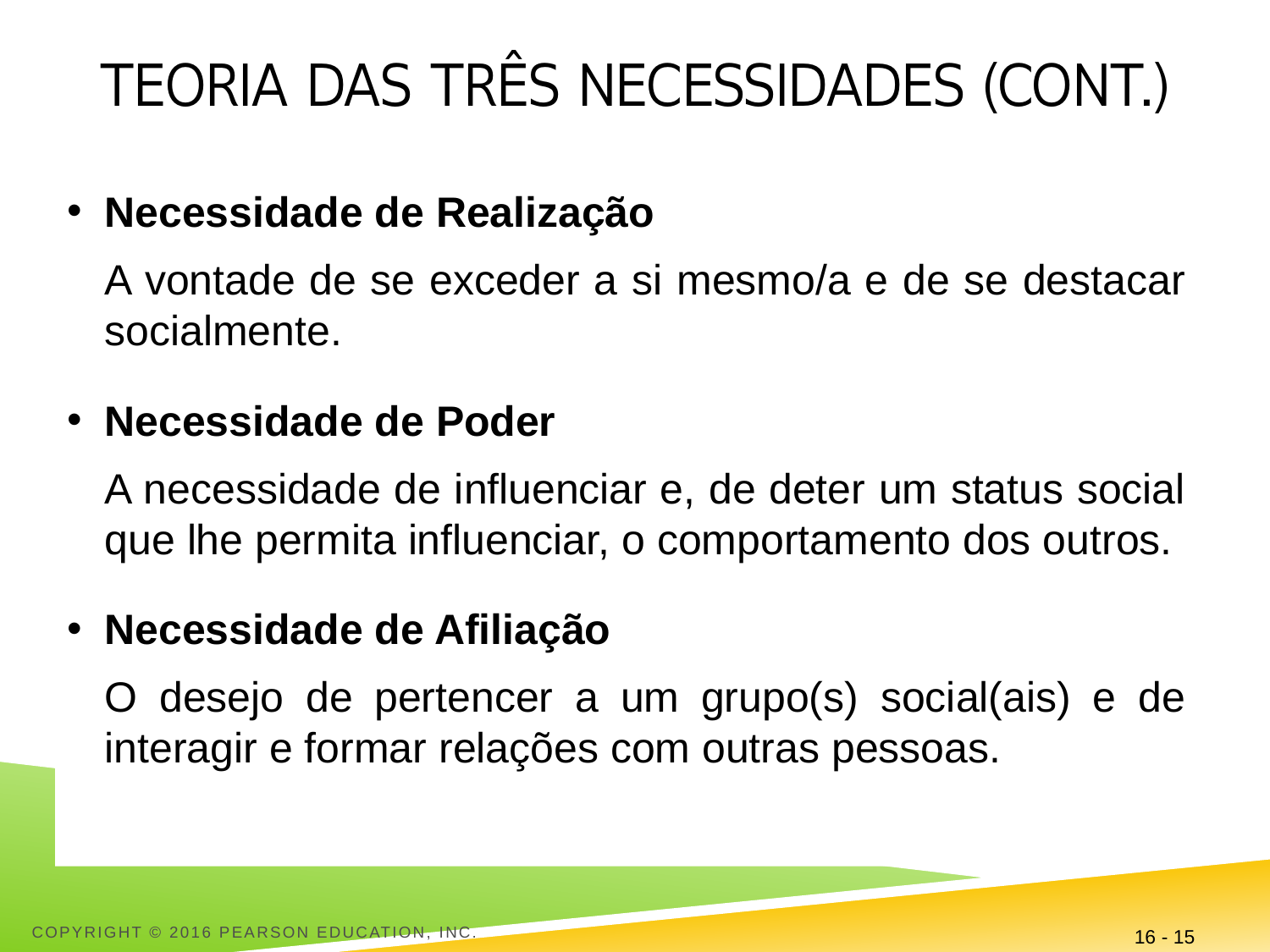

# Teoria das três necessidades (Cont.)
Necessidade de Realização
	A vontade de se exceder a si mesmo/a e de se destacar socialmente.

Necessidade de Poder
	A necessidade de influenciar e, de deter um status social que lhe permita influenciar, o comportamento dos outros.

Necessidade de Afiliação
	O desejo de pertencer a um grupo(s) social(ais) e de interagir e formar relações com outras pessoas.
Copyright © 2016 Pearson Education, Inc.
16 - 15